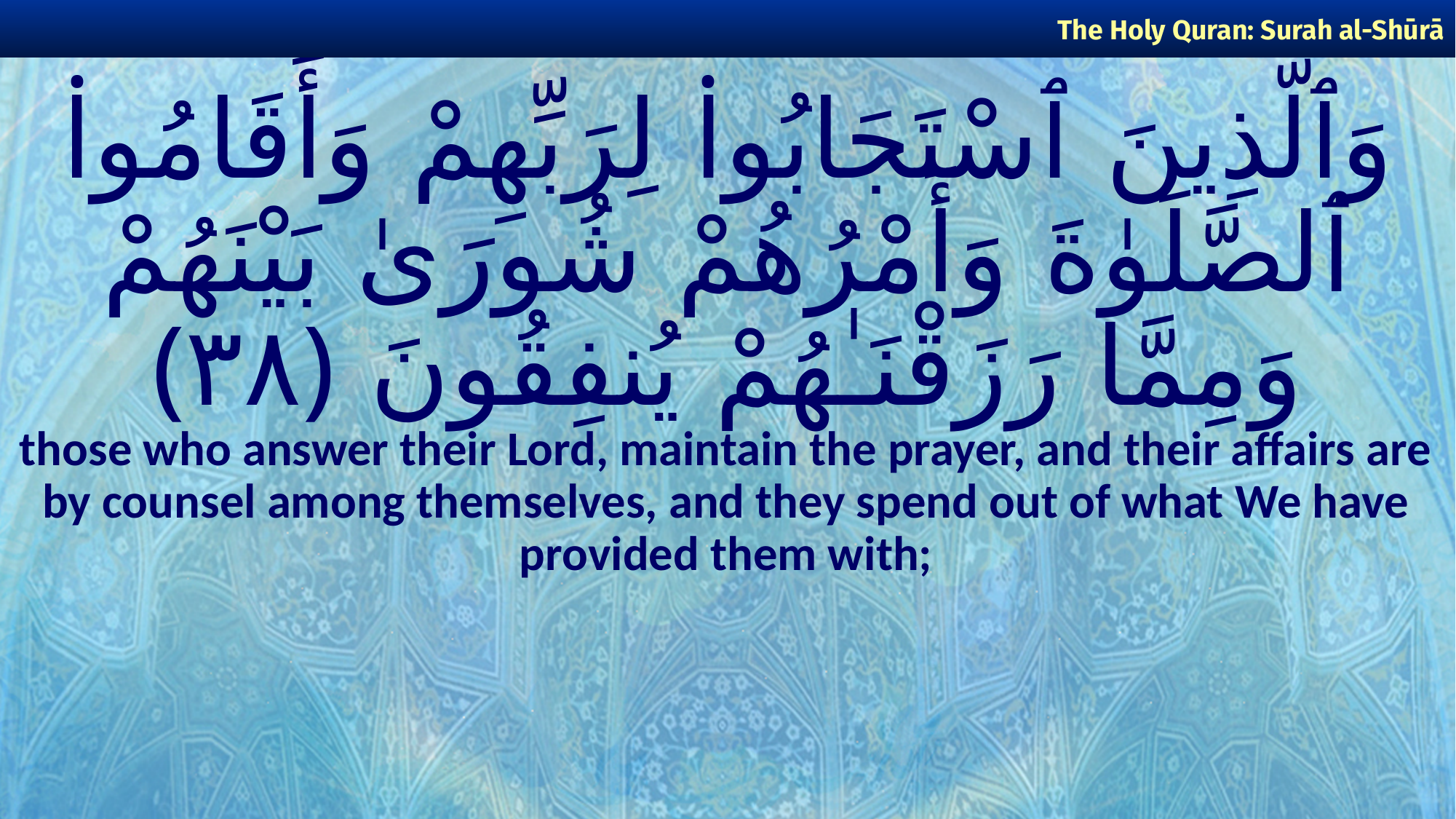

The Holy Quran: Surah al-Shūrā
# وَٱلَّذِينَ ٱسْتَجَابُوا۟ لِرَبِّهِمْ وَأَقَامُوا۟ ٱلصَّلَوٰةَ وَأَمْرُهُمْ شُورَىٰ بَيْنَهُمْ وَمِمَّا رَزَقْنَـٰهُمْ يُنفِقُونَ ﴿٣٨﴾
those who answer their Lord, maintain the prayer, and their affairs are by counsel among themselves, and they spend out of what We have provided them with;